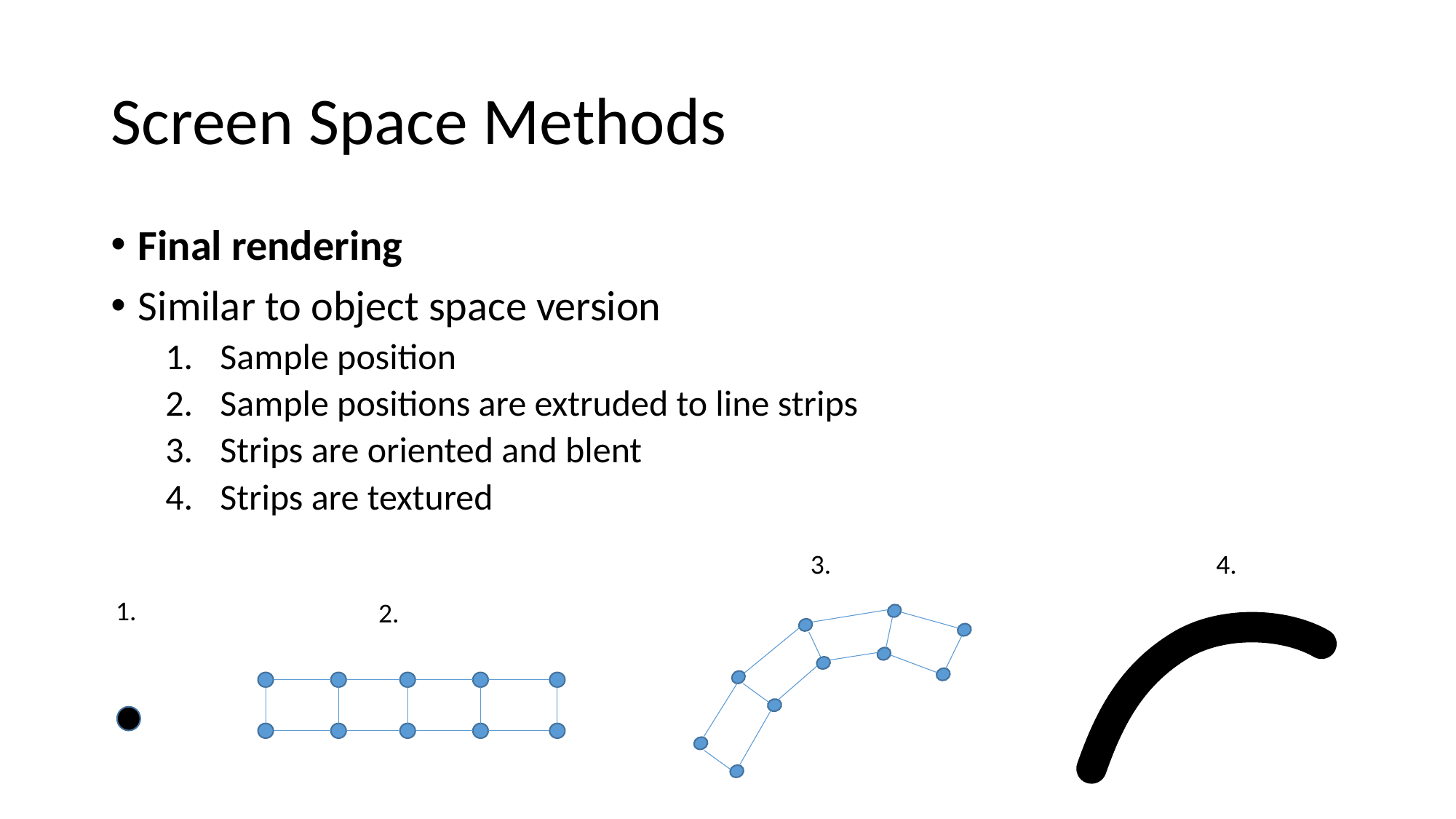

# Screen Space Methods
Final rendering
Similar to object space version
Sample position
Sample positions are extruded to line strips
Strips are oriented and blent
Strips are textured

3.
4.
1.
2.